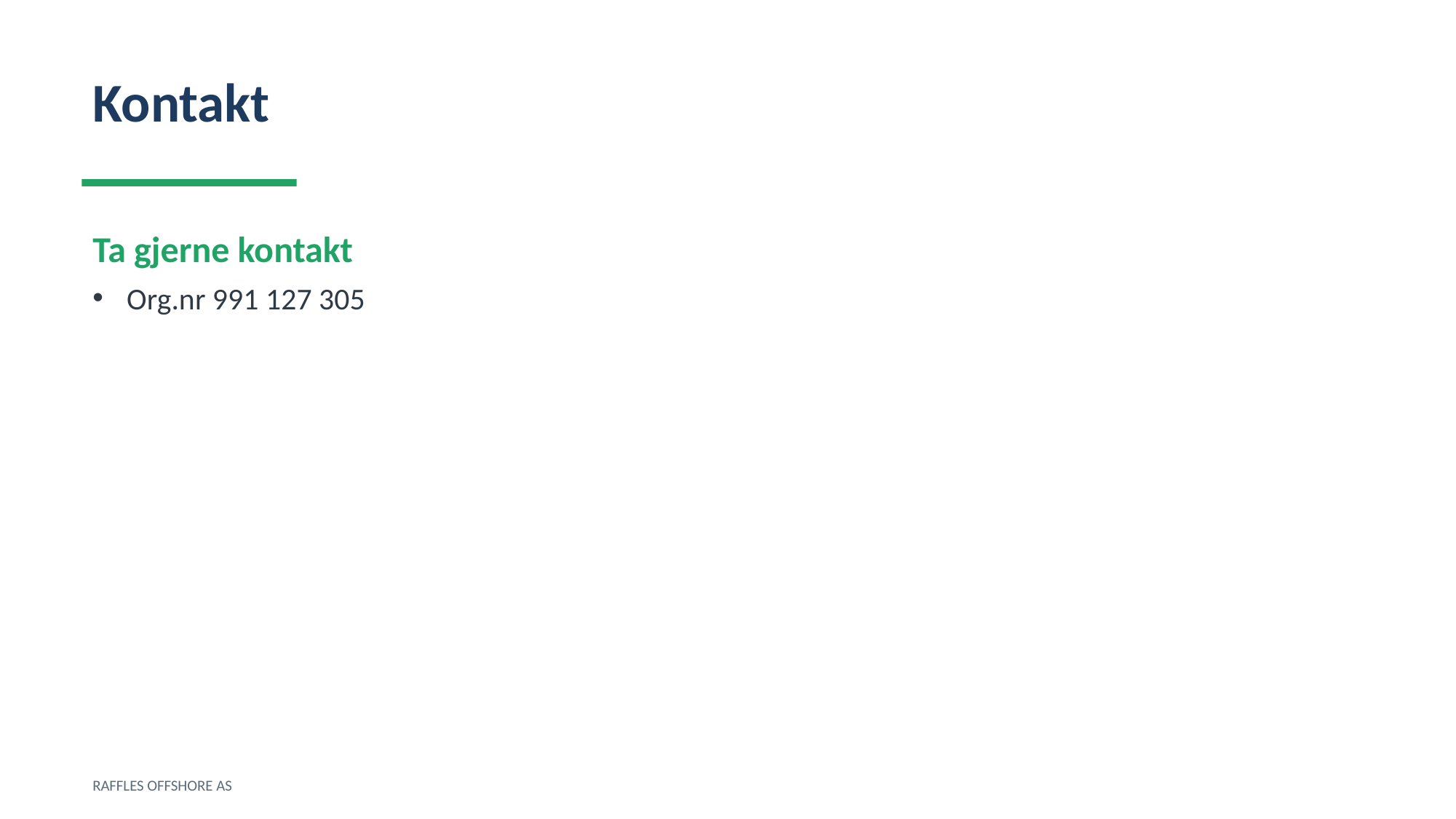

Kontakt

Ta gjerne kontakt
Org.nr 991 127 305
RAFFLES OFFSHORE AS